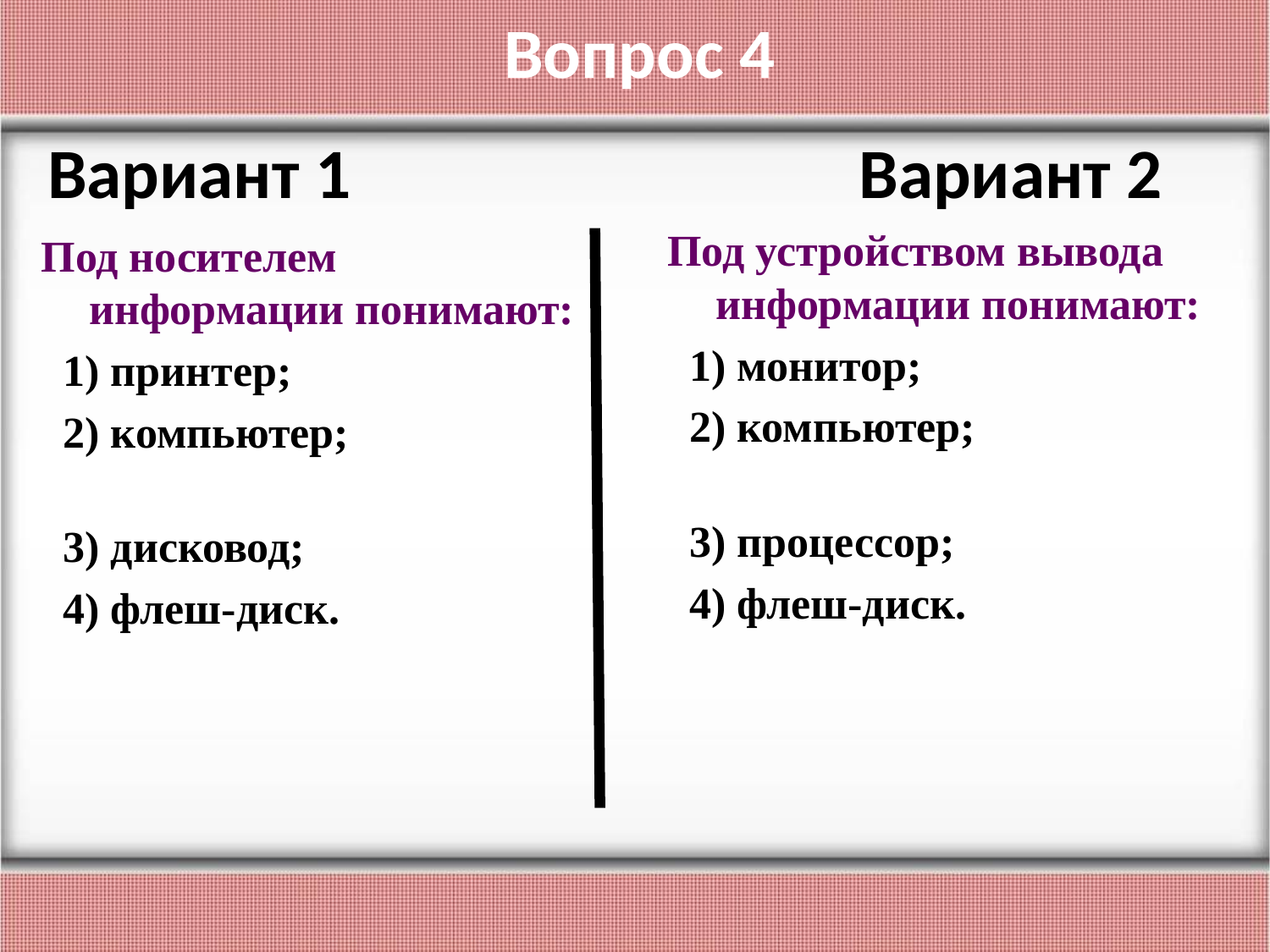

Вопрос 4
#
  Вариант 1                                Вариант 2
Под устройством вывода информации понимают:
  1) монитор;
  2) компьютер;
  3) процессор;
  4) флеш-диск.

Под носителем информации понимают:
  1) принтер;
  2) компьютер;
  3) дисковод;
  4) флеш-диск.